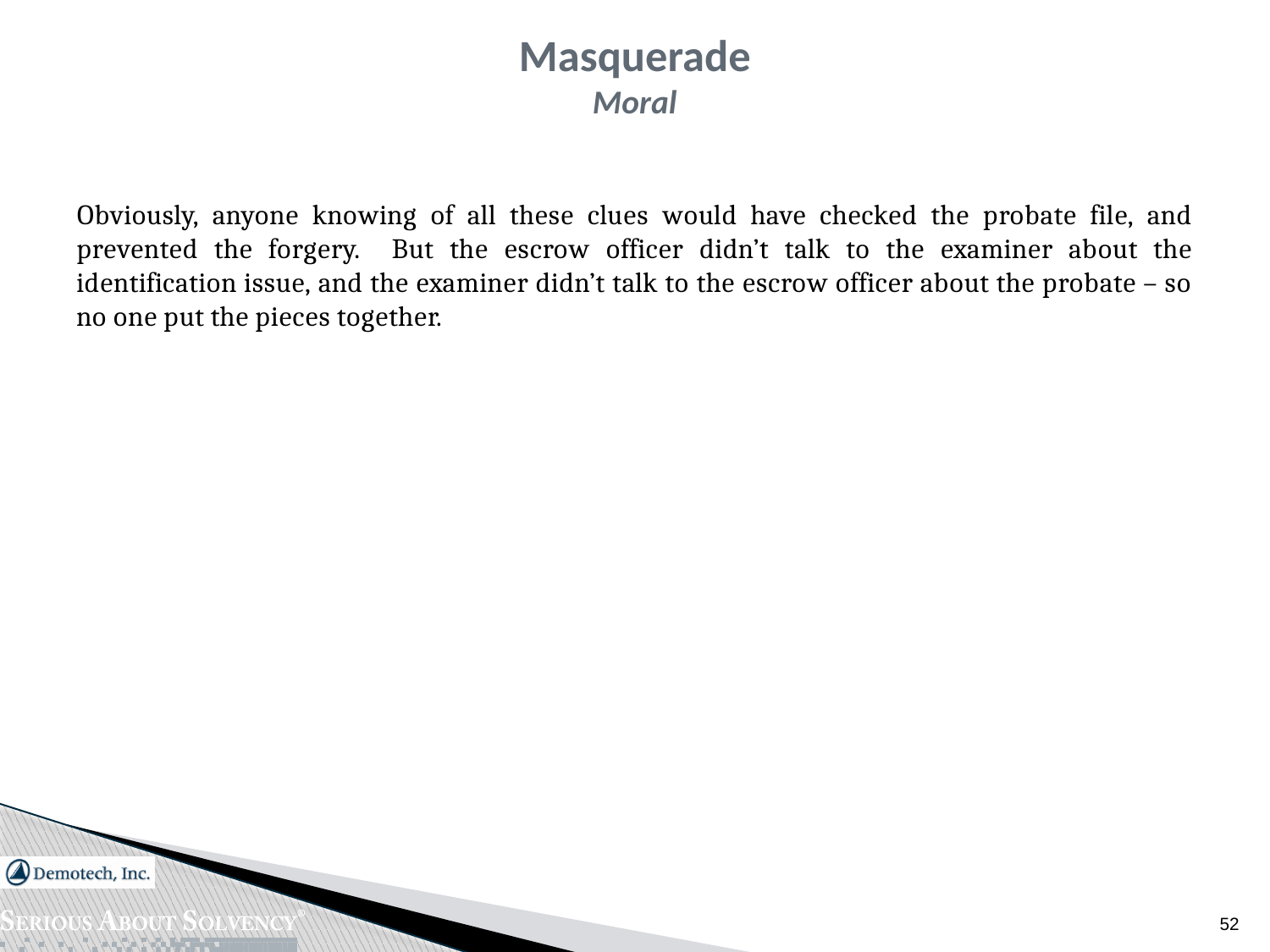

# Masquerade Moral
Obviously, anyone knowing of all these clues would have checked the probate file, and prevented the forgery.  But the escrow officer didn’t talk to the examiner about the identification issue, and the examiner didn’t talk to the escrow officer about the probate – so no one put the pieces together.
52